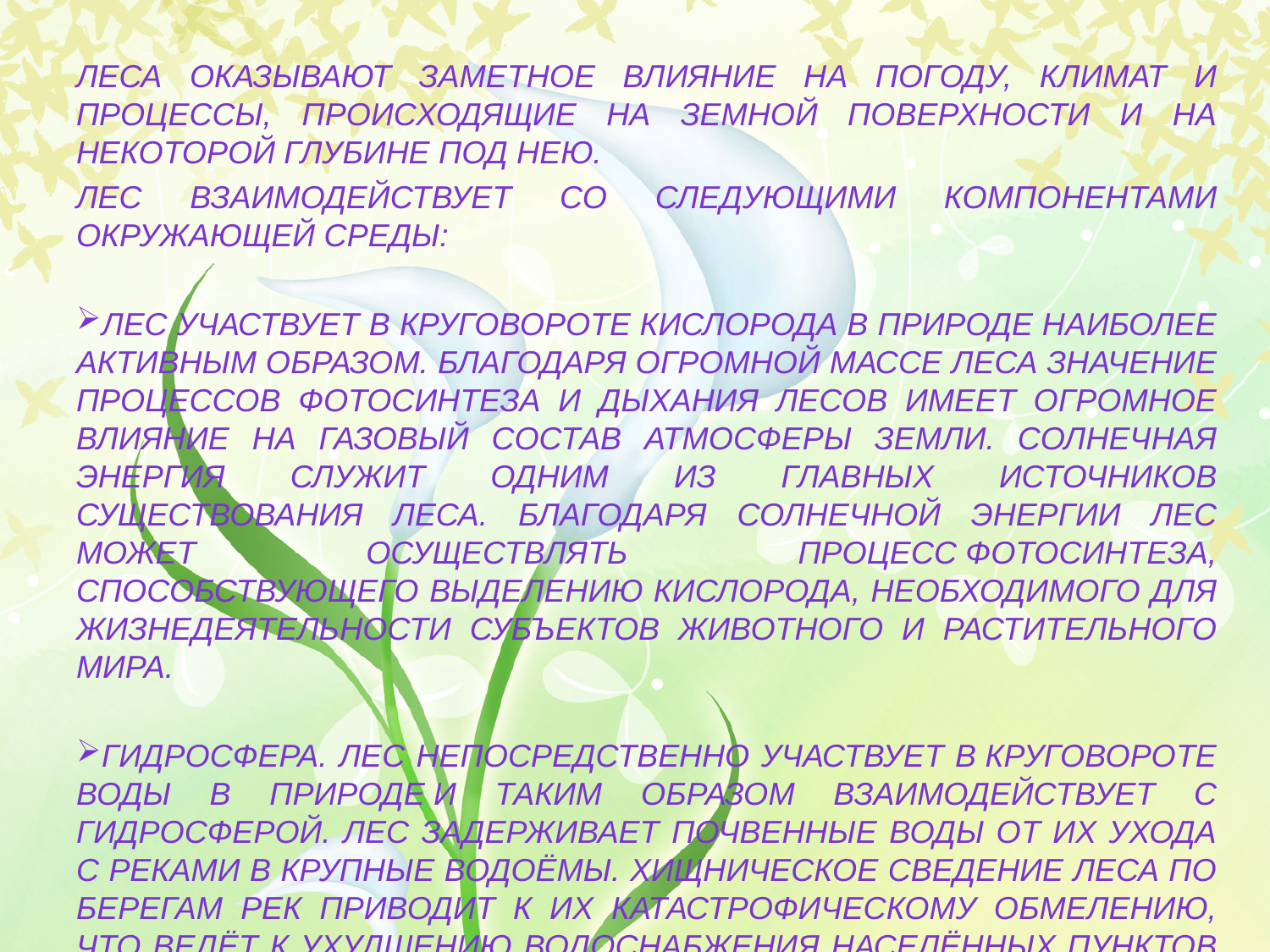

Леса оказывают заметное влияние на погоду, климат и процессы, происходящие на земной поверхности и на некоторой глубине под нею.
Лес взаимодействует со следующими компонентами окружающей среды:

Лес участвует в круговороте кислорода в природе наиболее активным образом. Благодаря огромной массе леса значение процессов фотосинтеза и дыхания лесов имеет огромное влияние на газовый состав атмосферы Земли. Солнечная энергия служит одним из главных источников существования леса. Благодаря солнечной энергии лес может осуществлять процесс фотосинтеза, способствующего выделению кислорода, необходимого для жизнедеятельности субъектов животного и растительного мира.

Гидросфера. Лес непосредственно участвует в круговороте воды в природе и таким образом взаимодействует с гидросферой. Лес задерживает почвенные воды от их ухода с реками в крупные водоёмы. Хищническое сведение леса по берегам рек приводит к их катастрофическому обмелению, что ведёт к ухудшению водоснабжения населённых пунктов и снижению плодородия сельскохозяйственных угодий.